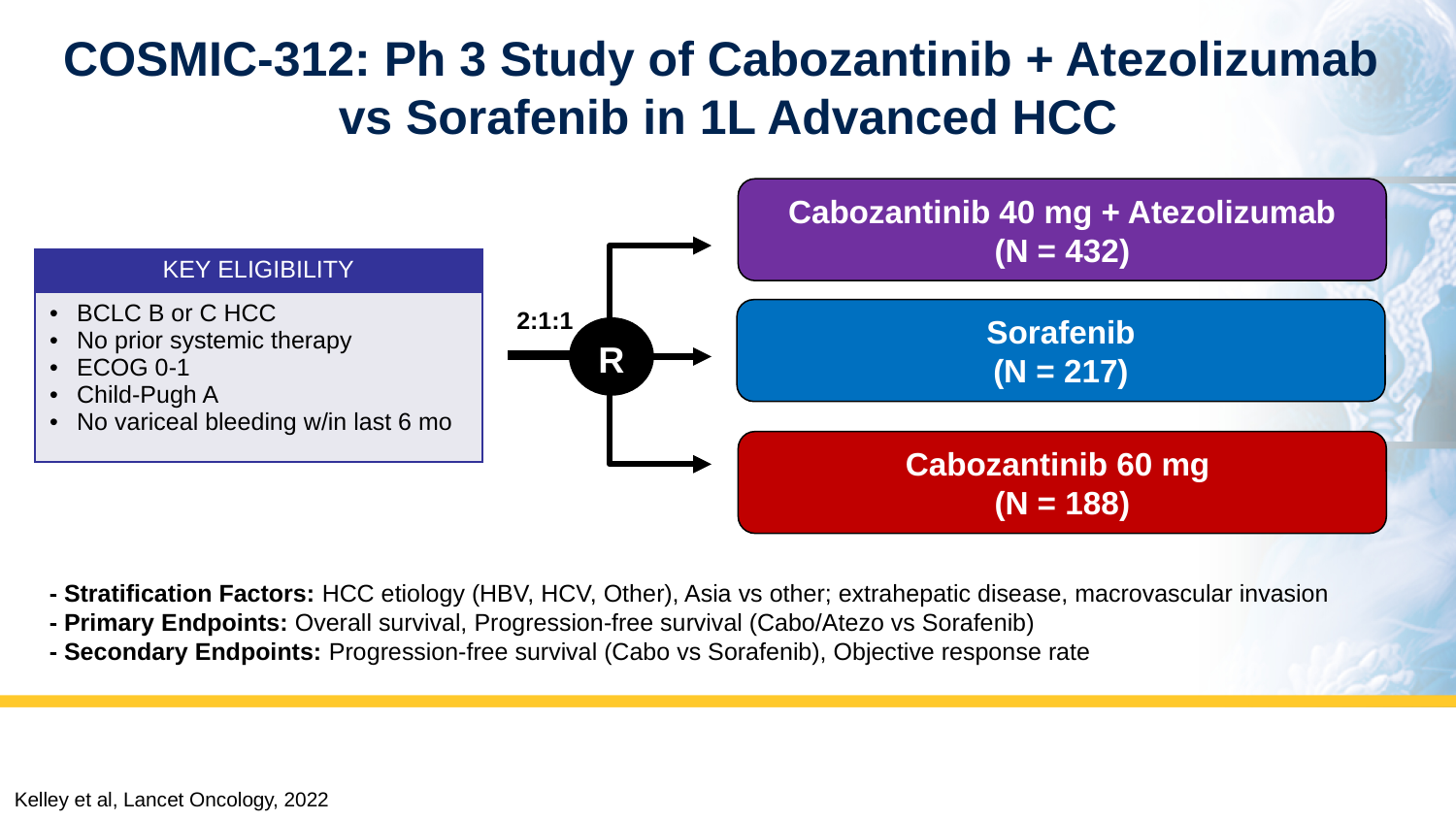

# COSMIC-312: Ph 3 Study of Cabozantinib + Atezolizumab vs Sorafenib in 1L Advanced HCC
Cabozantinib 40 mg + Atezolizumab
(N = 432)
| KEY ELIGIBILITY |
| --- |
| BCLC B or C HCC No prior systemic therapy ECOG 0-1 Child-Pugh A No variceal bleeding w/in last 6 mo |
2:1:1
Sorafenib
(N = 217)
R
Cabozantinib 60 mg
(N = 188)
- Stratification Factors: HCC etiology (HBV, HCV, Other), Asia vs other; extrahepatic disease, macrovascular invasion
- Primary Endpoints: Overall survival, Progression-free survival (Cabo/Atezo vs Sorafenib)
- Secondary Endpoints: Progression-free survival (Cabo vs Sorafenib), Objective response rate

Kelley et al, Lancet Oncology, 2022